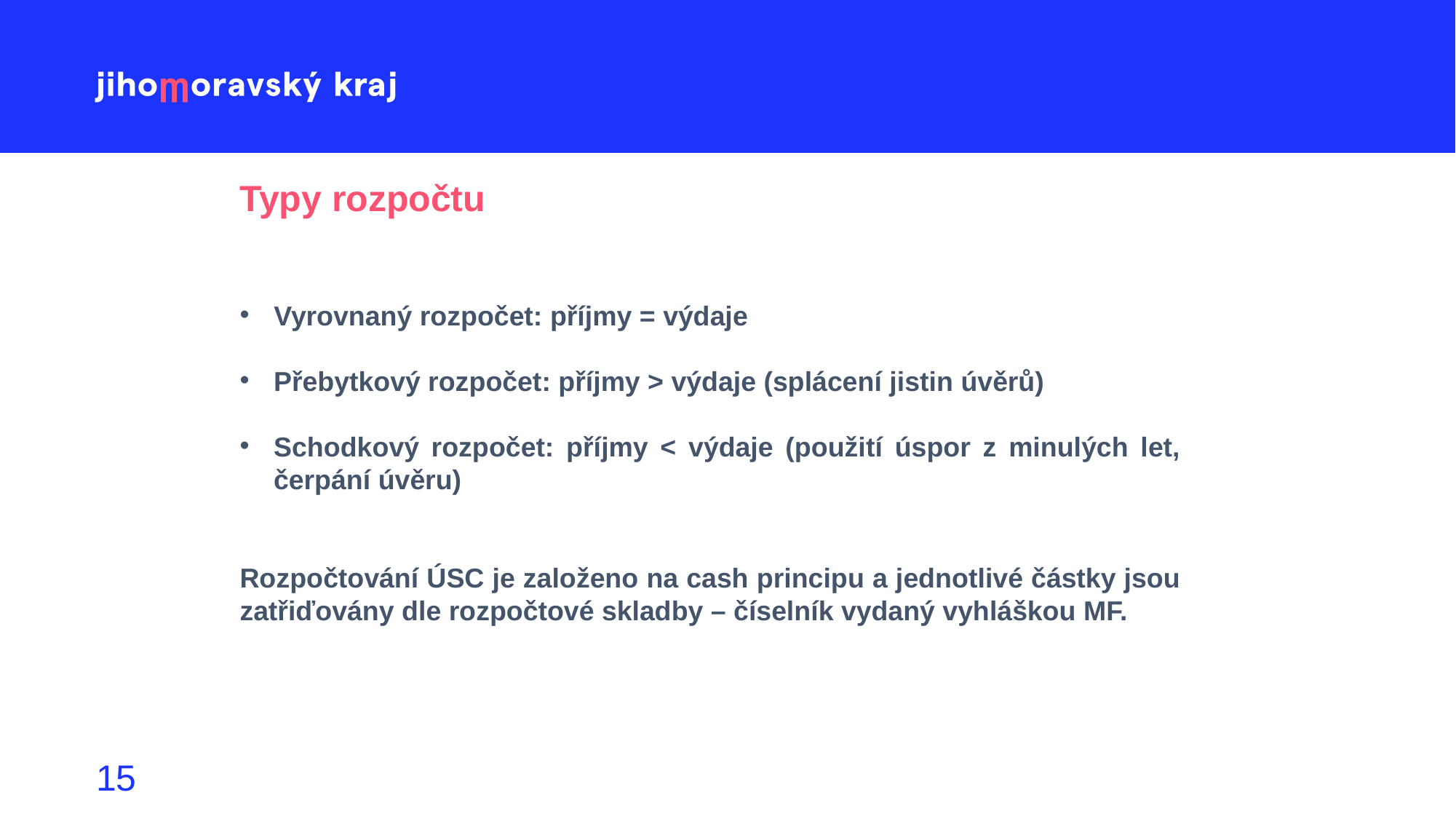

Typy rozpočtu

Vyrovnaný rozpočet: příjmy = výdaje

Přebytkový rozpočet: příjmy > výdaje (splácení jistin úvěrů)

Schodkový rozpočet: příjmy < výdaje (použití úspor z minulých let, čerpání úvěru)

Rozpočtování ÚSC je založeno na cash principu a jednotlivé částky jsou zatřiďovány dle rozpočtové skladby – číselník vydaný vyhláškou MF.